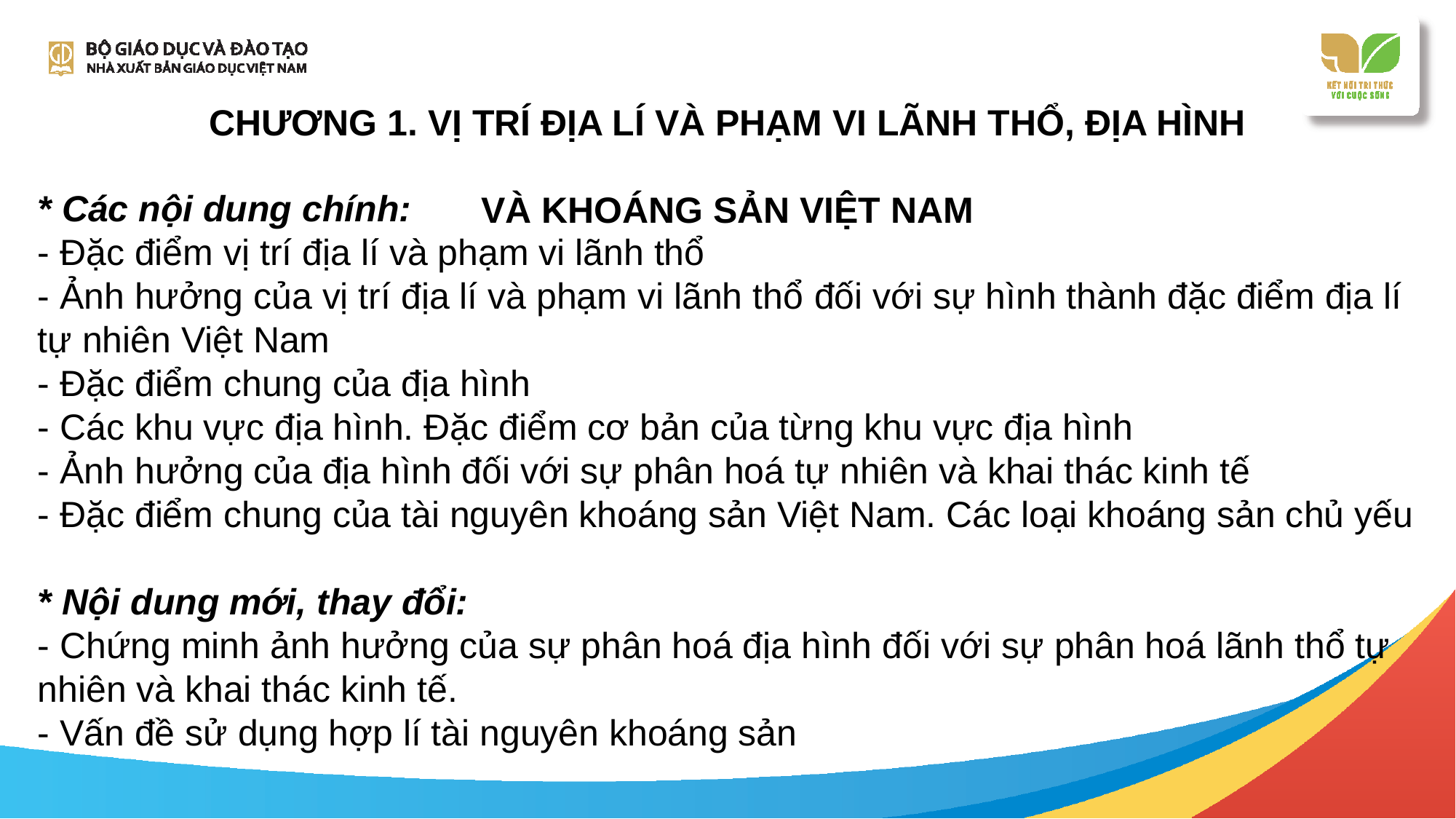

CHƯƠNG 1. VỊ TRÍ ĐỊA LÍ VÀ PHẠM VI LÃNH THỔ, ĐỊA HÌNH
VÀ KHOÁNG SẢN VIỆT NAM
# * Các nội dung chính: - Đặc điểm vị trí địa lí và phạm vi lãnh thổ - Ảnh hưởng của vị trí địa lí và phạm vi lãnh thổ đối với sự hình thành đặc điểm địa lí tự nhiên Việt Nam - Đặc điểm chung của địa hình - Các khu vực địa hình. Đặc điểm cơ bản của từng khu vực địa hình - Ảnh hưởng của địa hình đối với sự phân hoá tự nhiên và khai thác kinh tế - Đặc điểm chung của tài nguyên khoáng sản Việt Nam. Các loại khoáng sản chủ yếu * Nội dung mới, thay đổi: - Chứng minh ảnh hưởng của sự phân hoá địa hình đối với sự phân hoá lãnh thổ tự nhiên và khai thác kinh tế. - Vấn đề sử dụng hợp lí tài nguyên khoáng sản